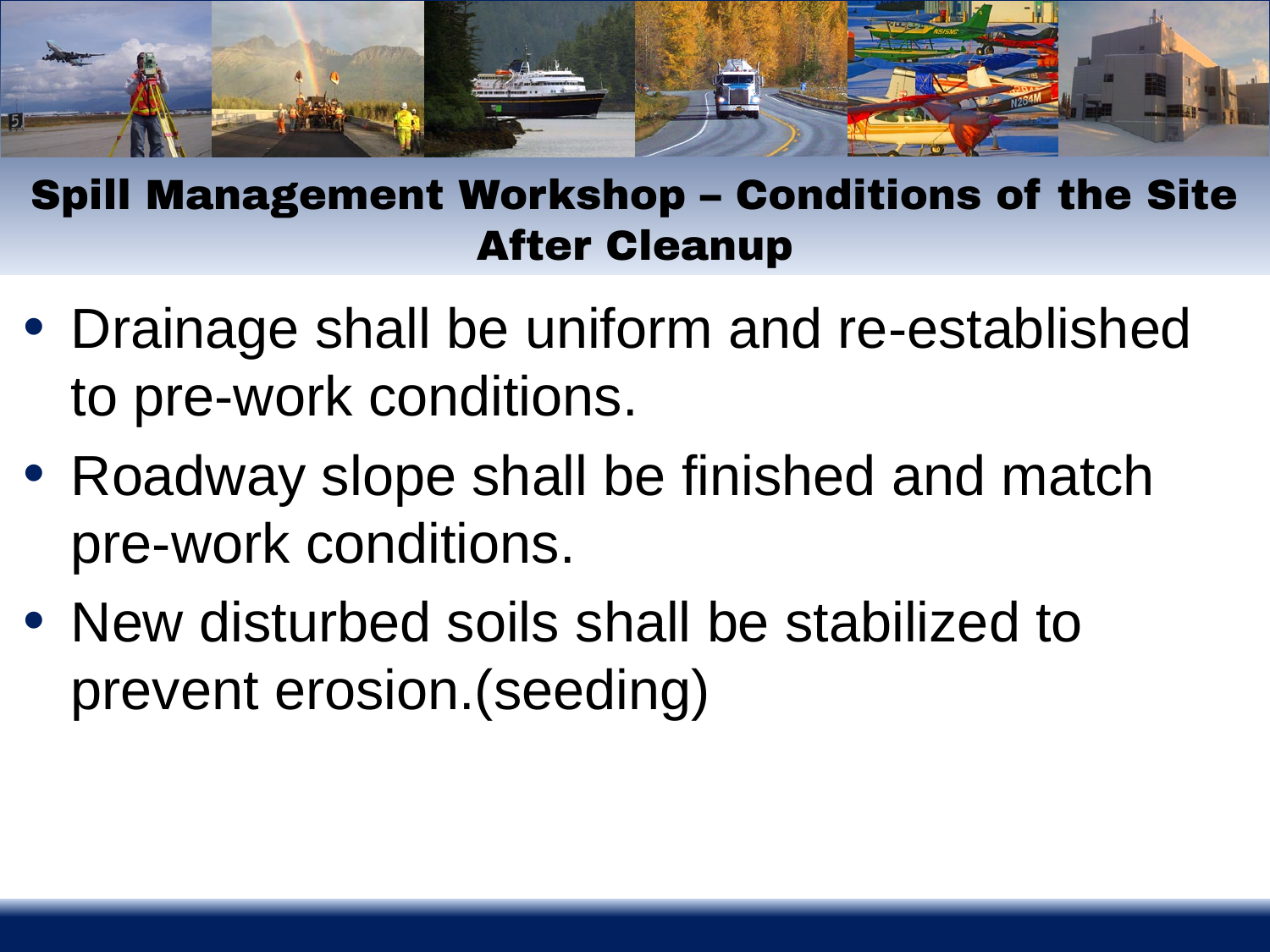

# Spill Management Workshop – Conditions of the Site After Cleanup
Drainage shall be uniform and re-established to pre-work conditions.
Roadway slope shall be finished and match pre-work conditions.
New disturbed soils shall be stabilized to prevent erosion.(seeding)